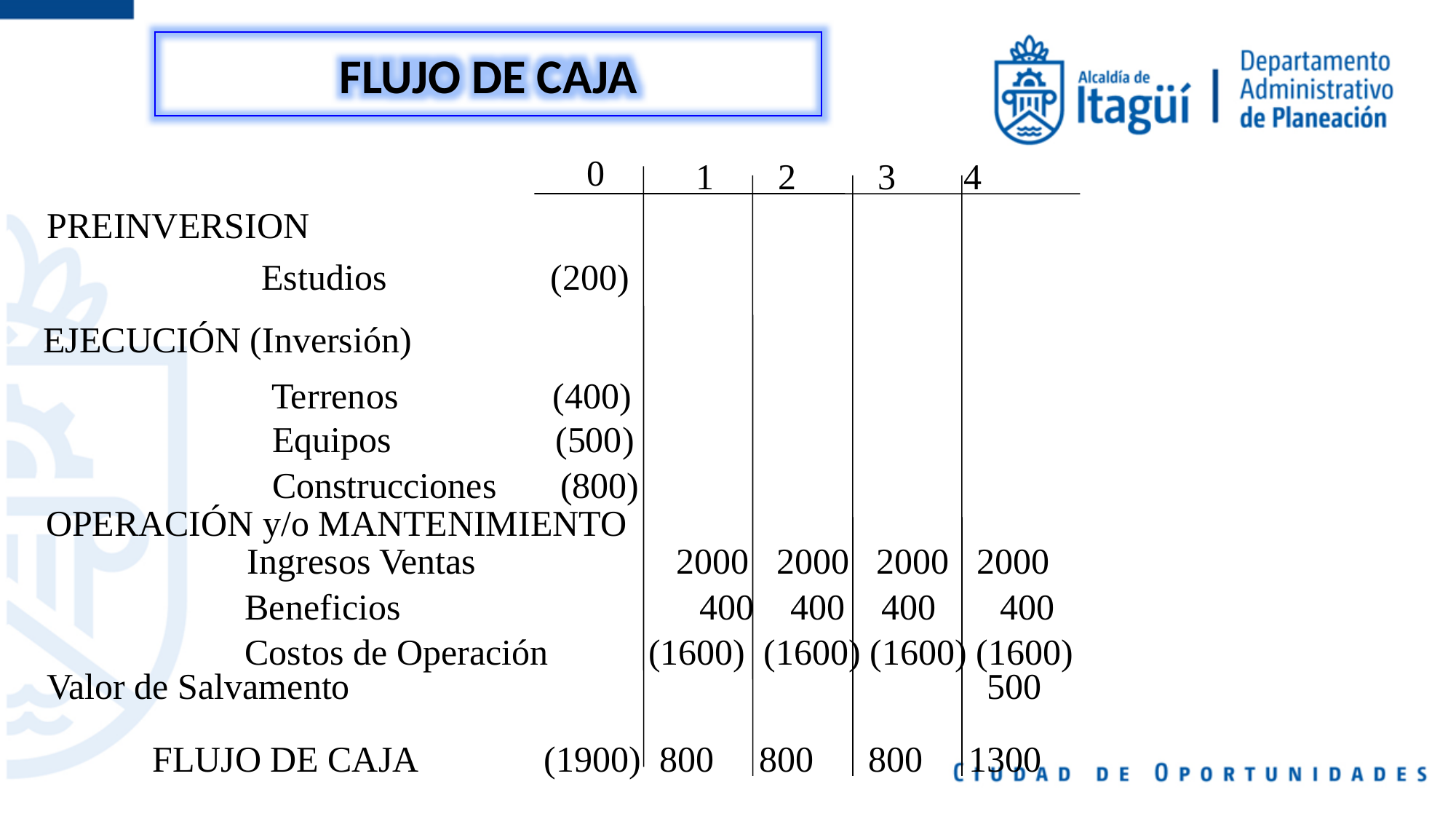

FLUJO DE CAJA
0
1
2
3
4

PREINVERSION
Estudios                  (200)
EJECUCIÓN (Inversión)
Terrenos                 (400)
Equipos                  (500)
Construcciones       (800)
OPERACIÓN y/o MANTENIMIENTO
Ingresos Ventas                      2000   2000   2000   2000
Beneficios	            	  400    400    400       400
Costos de Operación           (1600)  (1600) (1600) (1600)
Valor de Salvamento                                                                      500
FLUJO DE CAJA              (1900)  800     800      800     1300